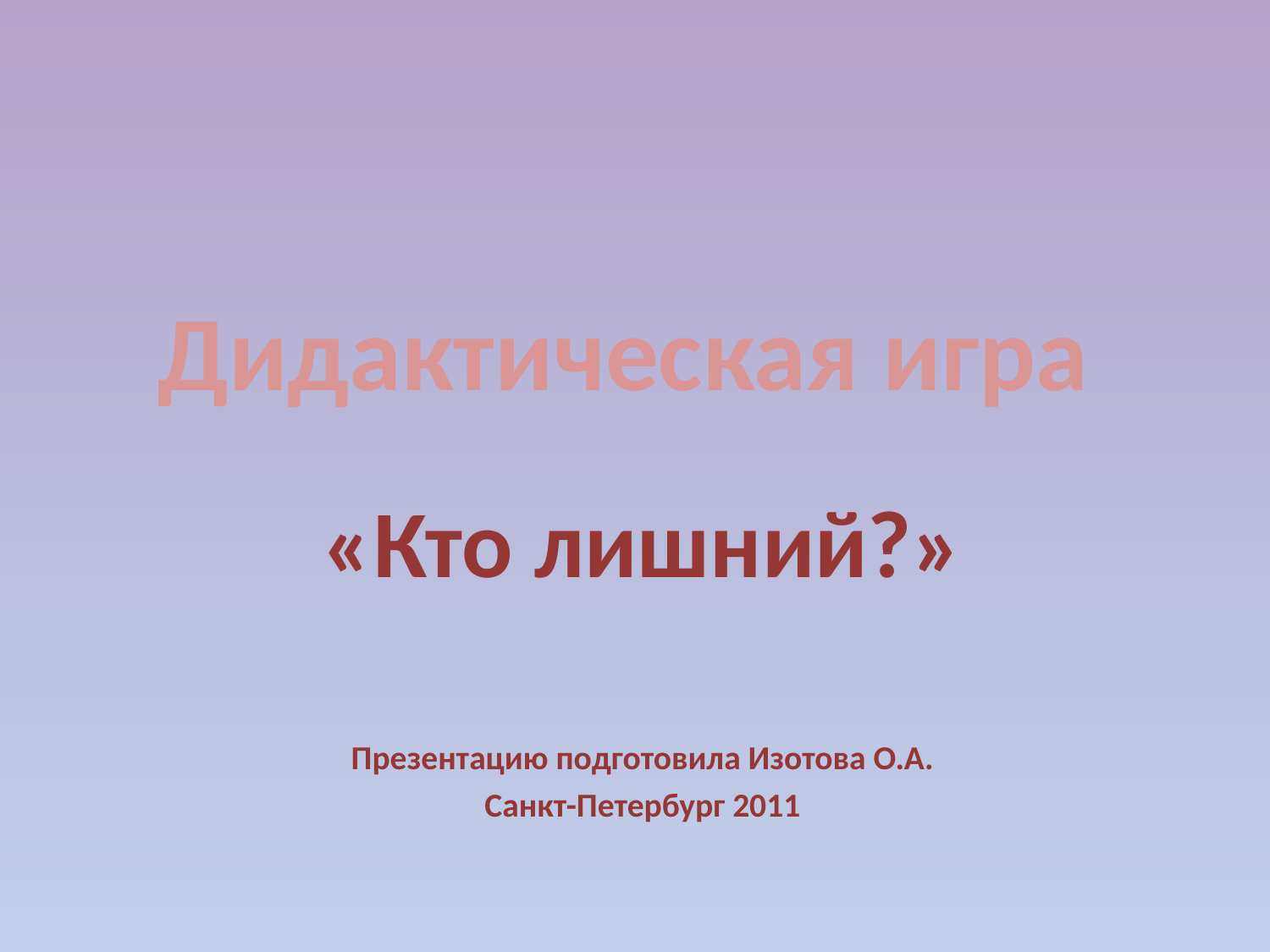

# Дидактическая игра
«Кто лишний?»

Презентацию подготовила Изотова О.А.
Санкт-Петербург 2011